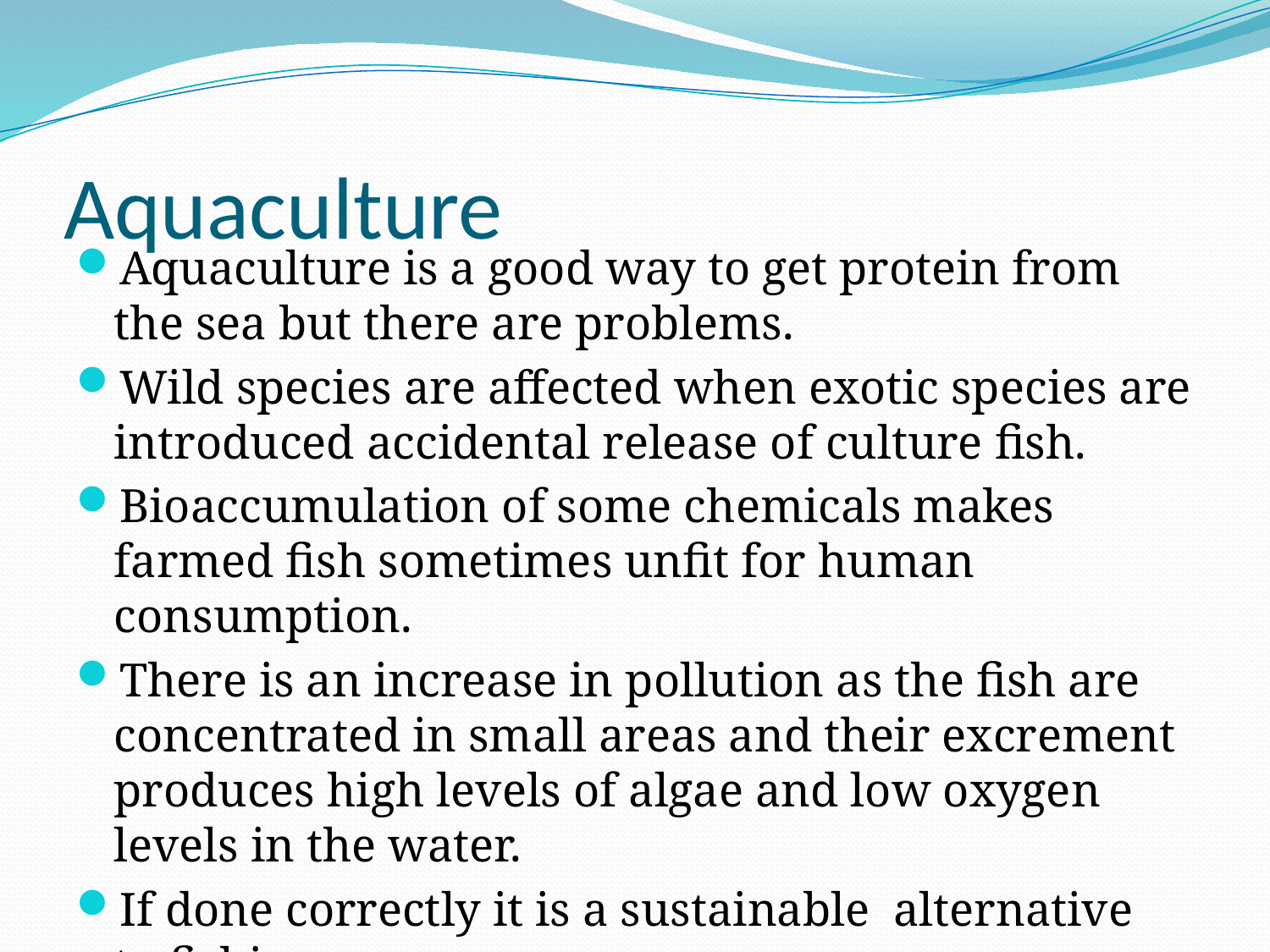

# Aquaculture
Aquaculture is a good way to get protein from the sea but there are problems.
Wild species are affected when exotic species are introduced accidental release of culture fish.
Bioaccumulation of some chemicals makes farmed fish sometimes unfit for human consumption.
There is an increase in pollution as the fish are concentrated in small areas and their excrement produces high levels of algae and low oxygen levels in the water.
If done correctly it is a sustainable  alternative  to fishing.